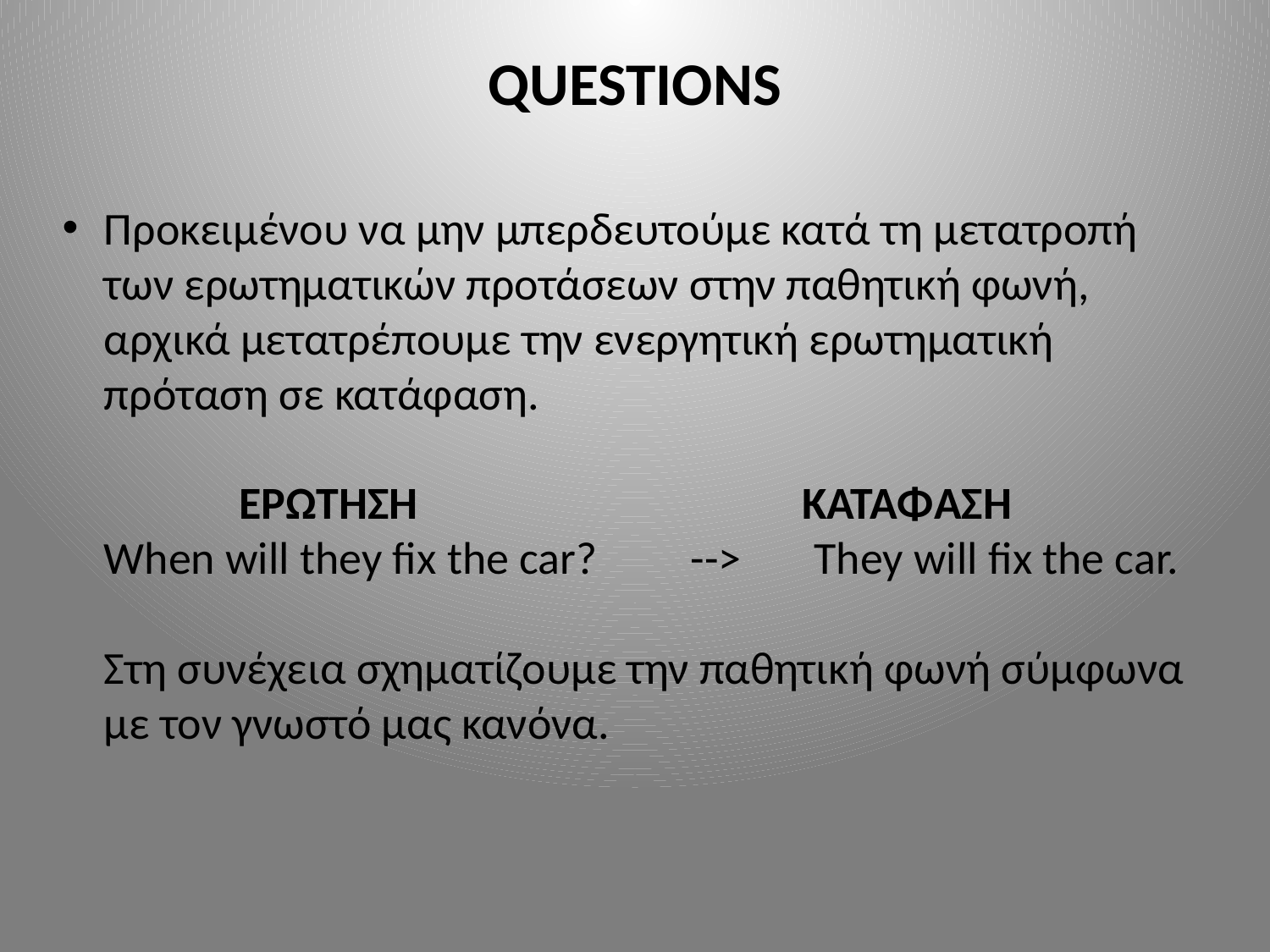

# QUESTIONS

Προκειμένου να μην μπερδευτούμε κατά τη μετατροπή των ερωτηματικών προτάσεων στην παθητική φωνή, αρχικά μετατρέπουμε την ενεργητική ερωτηματική πρόταση σε κατάφαση. 
             ΕΡΩΤΗΣΗ                                     ΚΑΤΑΦΑΣΗ
When will they fix the car?         -->       They will fix the car.
Στη συνέχεια σχηματίζουμε την παθητική φωνή σύμφωνα με τον γνωστό μας κανόνα.